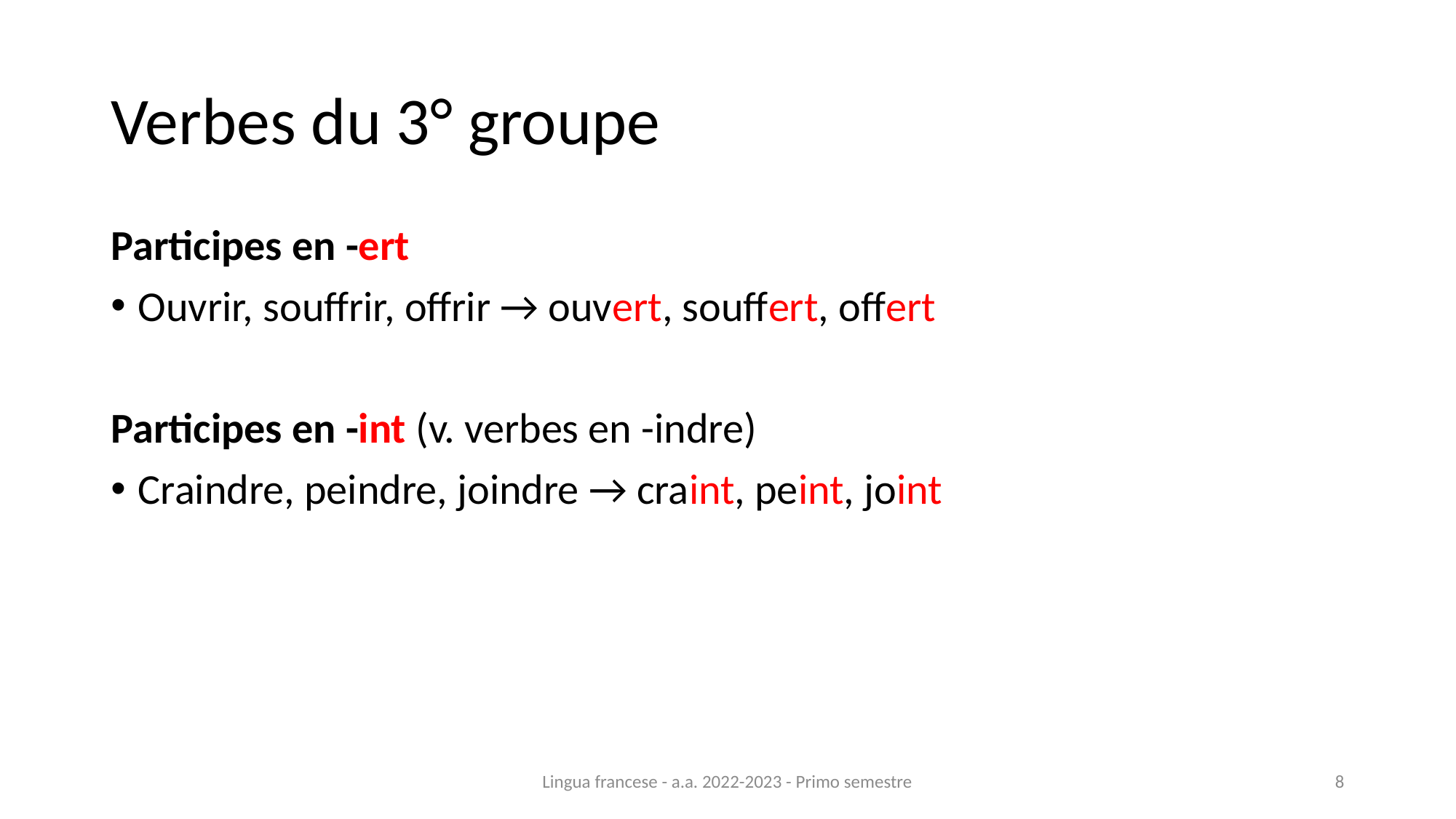

# Verbes du 3° groupe
Participes en -ert
Ouvrir, souffrir, offrir → ouvert, souffert, offert

Participes en -int (v. verbes en -indre)
Craindre, peindre, joindre → craint, peint, joint
Lingua francese - a.a. 2022-2023 - Primo semestre
8